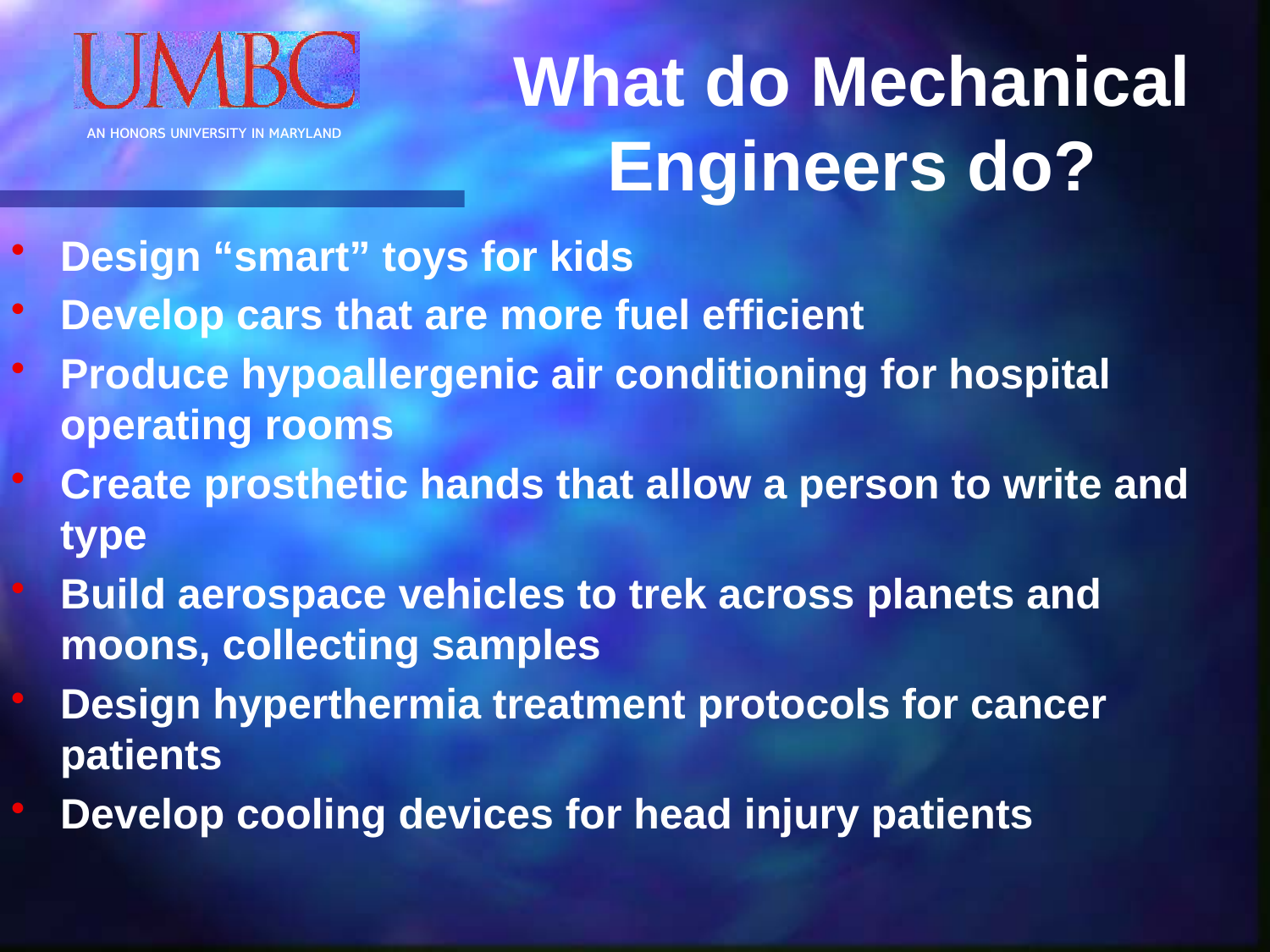

# What do Mechanical Engineers do?
Design “smart” toys for kids
Develop cars that are more fuel efficient
Produce hypoallergenic air conditioning for hospital operating rooms
Create prosthetic hands that allow a person to write and type
Build aerospace vehicles to trek across planets and moons, collecting samples
Design hyperthermia treatment protocols for cancer patients
Develop cooling devices for head injury patients